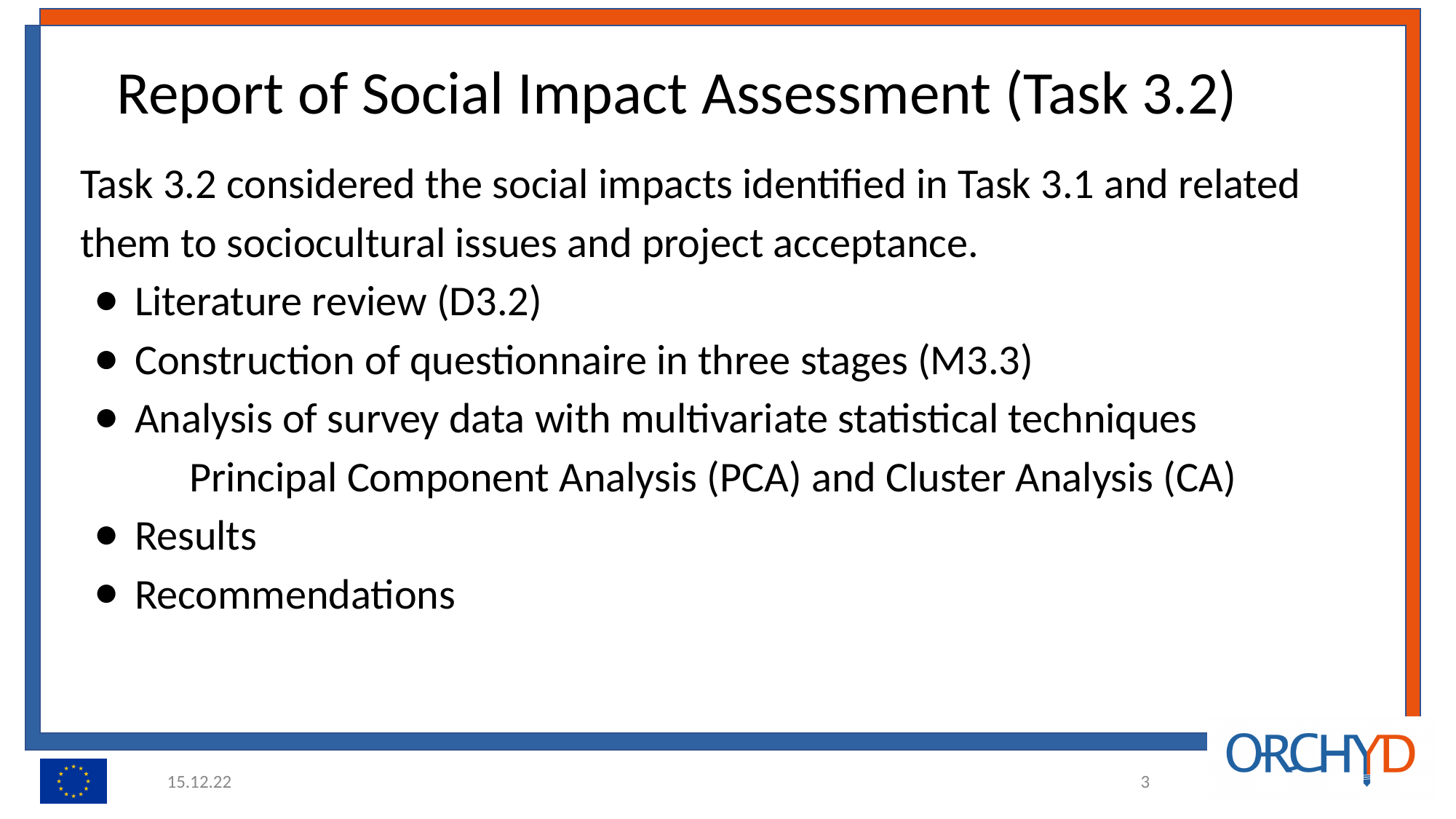

# Report of Social Impact Assessment (Task 3.2)
Task 3.2 considered the social impacts identified in Task 3.1 and related them to sociocultural issues and project acceptance.
Literature review (D3.2)
Construction of questionnaire in three stages (M3.3)
Analysis of survey data with multivariate statistical techniques
Principal Component Analysis (PCA) and Cluster Analysis (CA)
Results
Recommendations
15.12.22
3